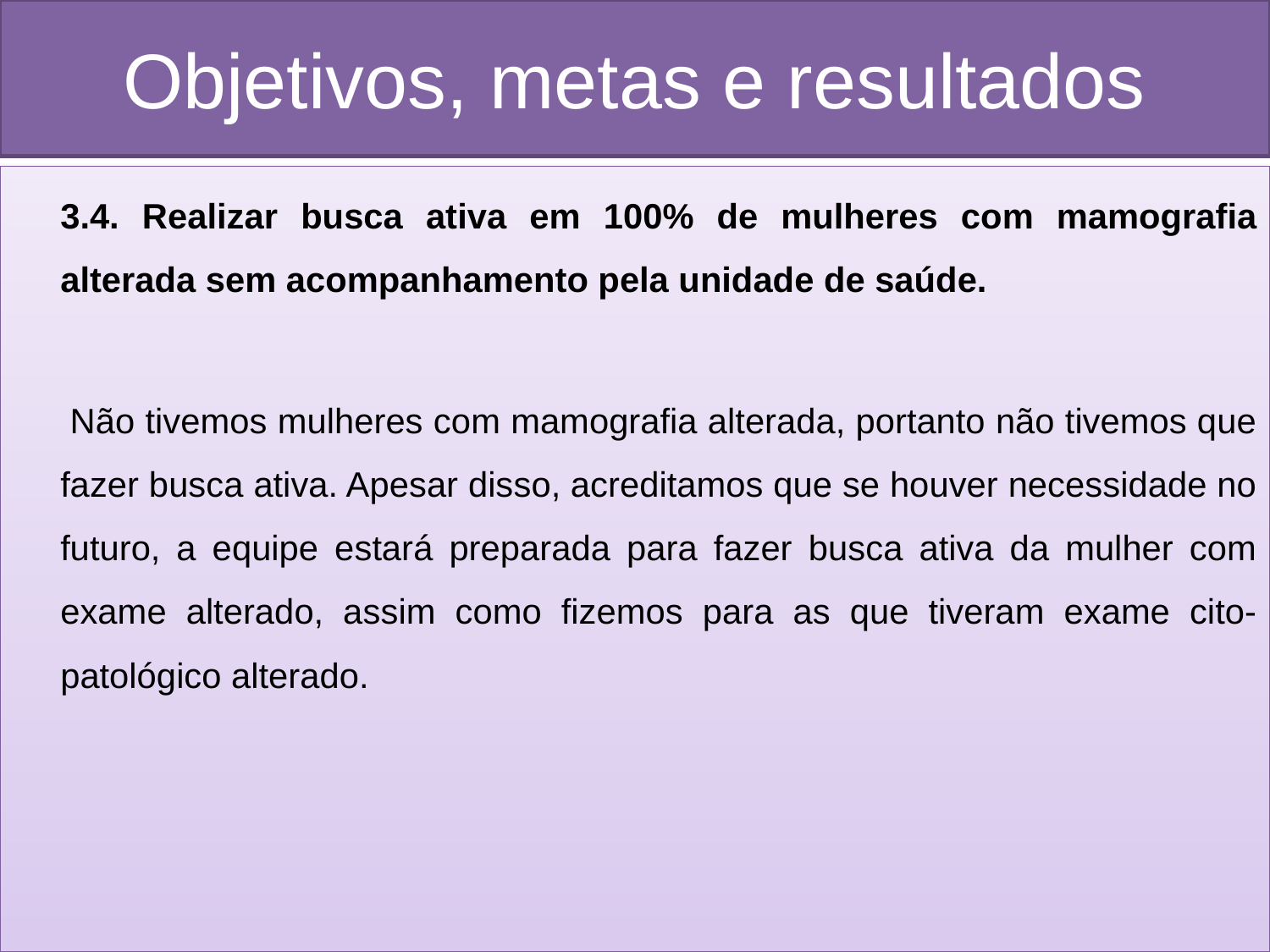

# Objetivos, metas e resultados
3.4. Realizar busca ativa em 100% de mulheres com mamografia alterada sem acompanhamento pela unidade de saúde.

 Não tivemos mulheres com mamografia alterada, portanto não tivemos que fazer busca ativa. Apesar disso, acreditamos que se houver necessidade no futuro, a equipe estará preparada para fazer busca ativa da mulher com exame alterado, assim como fizemos para as que tiveram exame cito-patológico alterado.